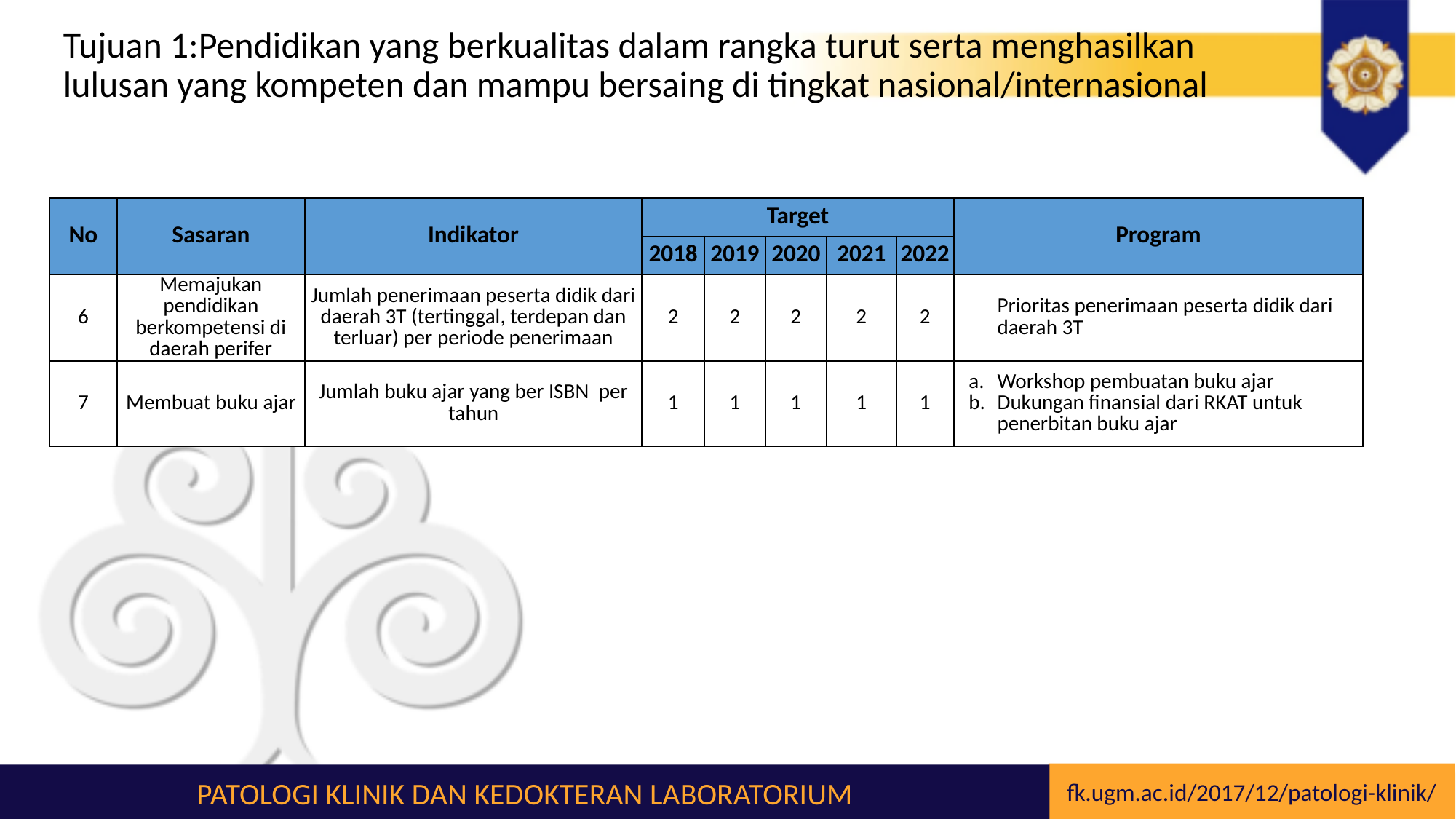

# Tujuan 1:Pendidikan yang berkualitas dalam rangka turut serta menghasilkan lulusan yang kompeten dan mampu bersaing di tingkat nasional/internasional
| No | Sasaran | Indikator | Target |  |  |  |  | Program |
| --- | --- | --- | --- | --- | --- | --- | --- | --- |
|  |  |  | 2018 | 2019 | 2020 | 2021 | 2022 |  |
| 6 | Memajukan pendidikan berkompetensi di daerah perifer | Jumlah penerimaan peserta didik dari daerah 3T (tertinggal, terdepan dan terluar) per periode penerimaan | 2 | 2 | 2 | 2 | 2 | Prioritas penerimaan peserta didik dari daerah 3T |
| 7 | Membuat buku ajar | Jumlah buku ajar yang ber ISBN per tahun | 1 | 1 | 1 | 1 | 1 | Workshop pembuatan buku ajar Dukungan finansial dari RKAT untuk penerbitan buku ajar |
fk.ugm.ac.id/2017/12/patologi-klinik/
PATOLOGI KLINIK DAN KEDOKTERAN LABORATORIUM